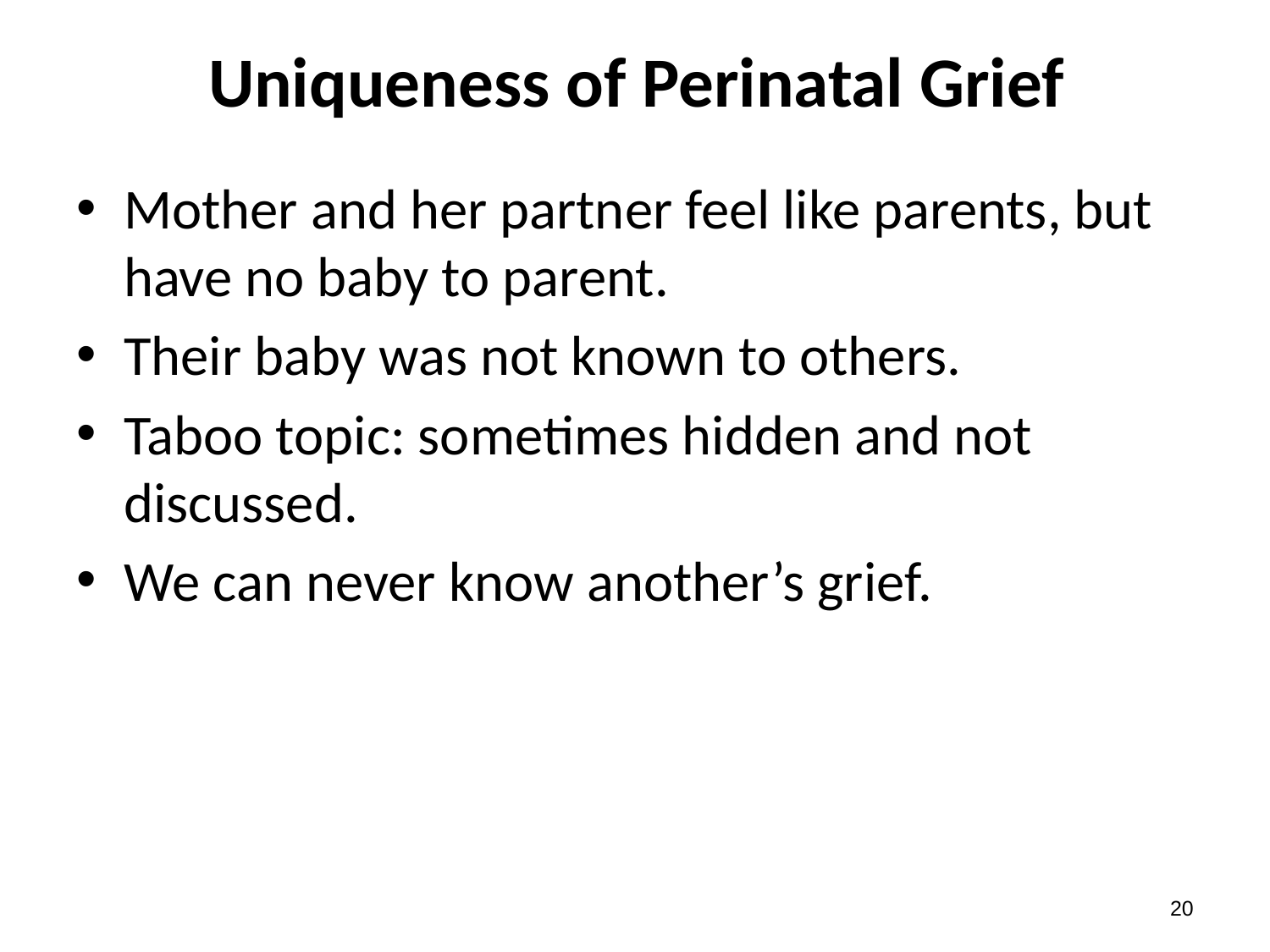

# Uniqueness of Perinatal Grief
Mother and her partner feel like parents, but have no baby to parent.
Their baby was not known to others.
Taboo topic: sometimes hidden and not discussed.
We can never know another’s grief.
20